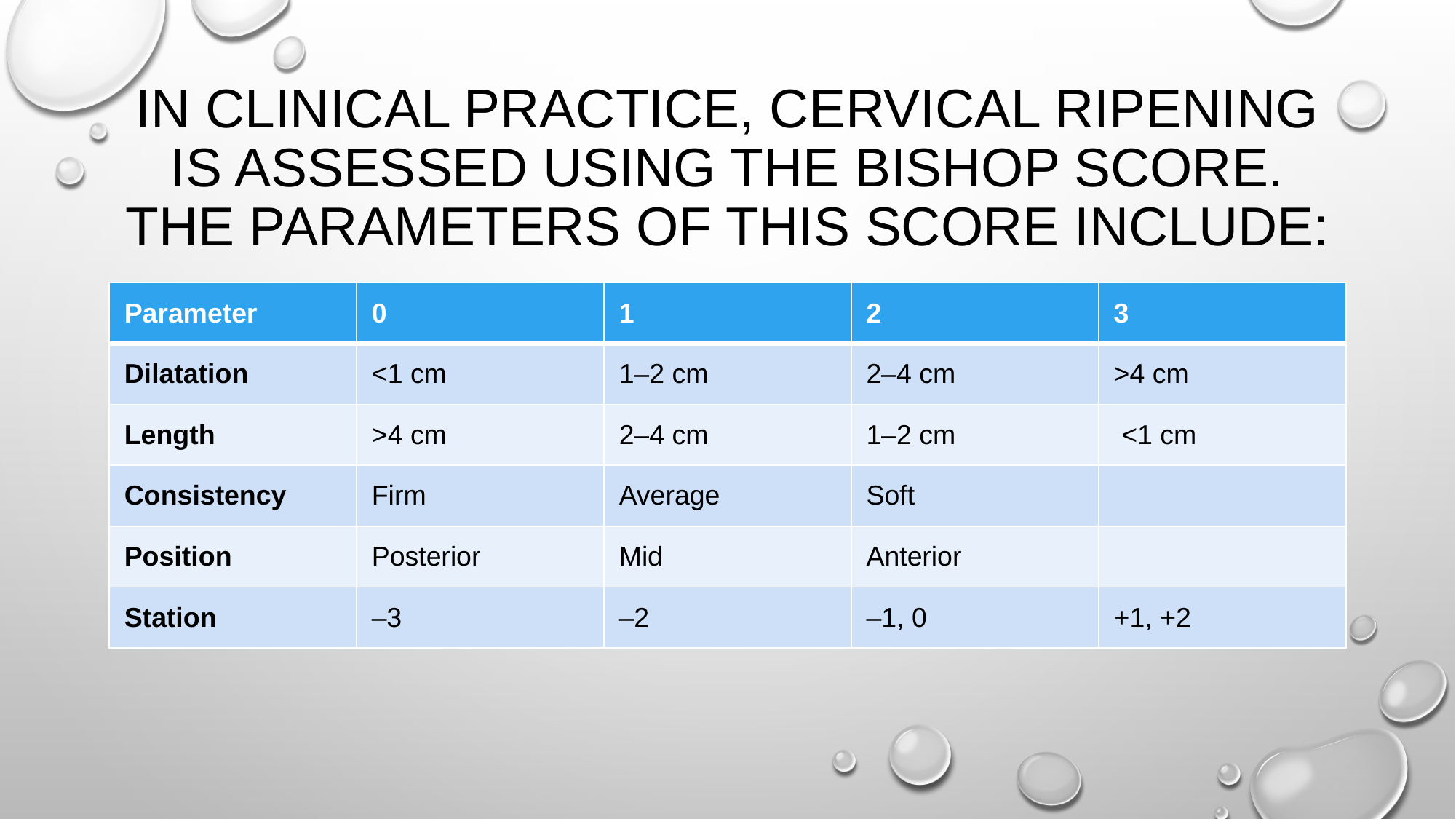

# In clinical practice, cervical ripening is assessed using the Bishop score. The parameters of this score include:
| Parameter | 0 | 1 | 2 | 3 |
| --- | --- | --- | --- | --- |
| Dilatation | <1 cm | 1–2 cm | 2–4 cm | >4 cm |
| Length | >4 cm | 2–4 cm | 1–2 cm | <1 cm |
| Consistency | Firm | Average | Soft |  |
| Position | Posterior | Mid | Anterior |  |
| Station | –3 | –2 | –1, 0 | +1, +2 |